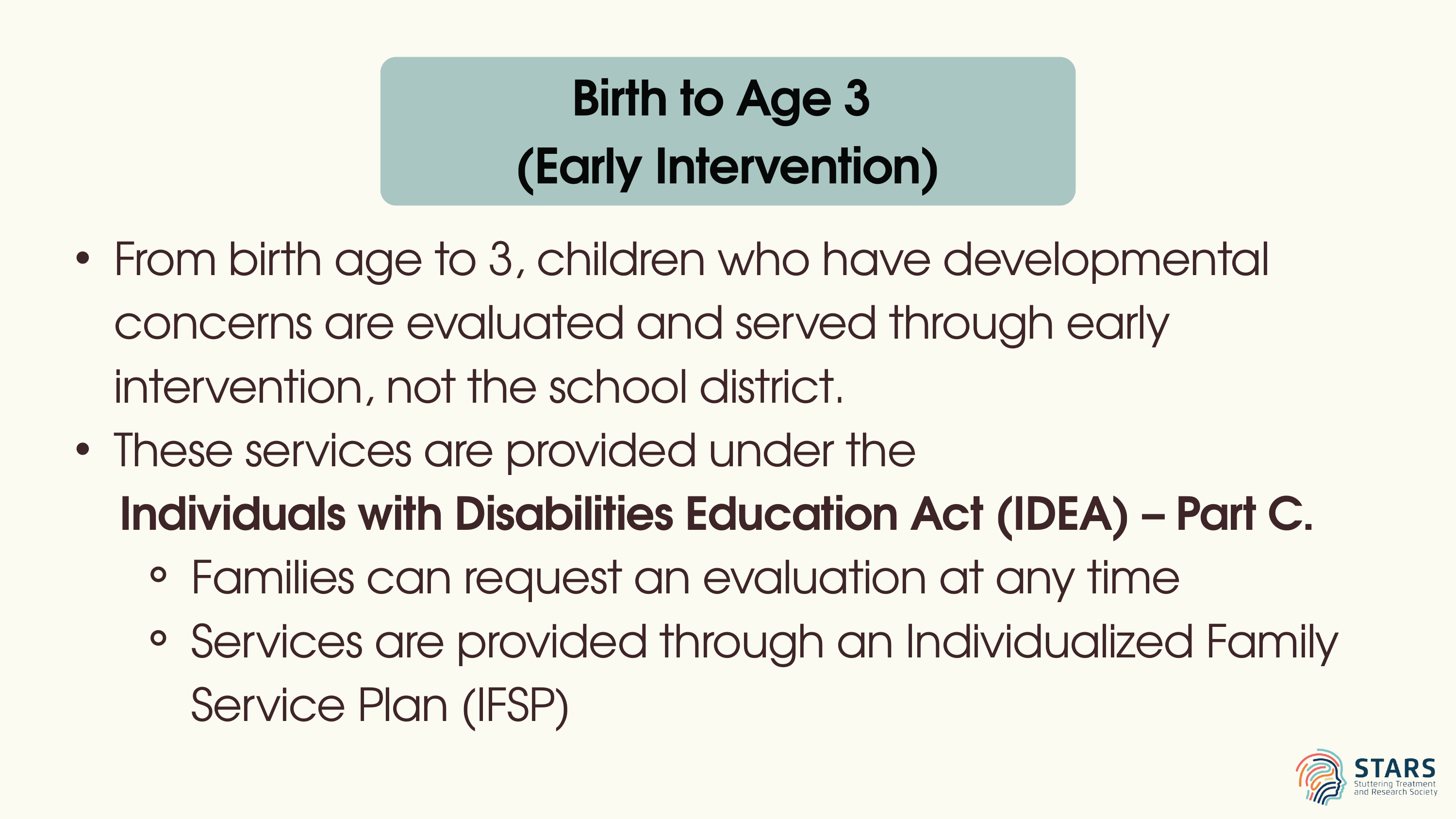

Birth to Age 3
(Early Intervention)
From birth age to 3, children who have developmental concerns are evaluated and served through early intervention, not the school district.
These services are provided under the
       Individuals with Disabilities Education Act (IDEA) – Part C.
Families can request an evaluation at any time
Services are provided through an Individualized Family Service Plan (IFSP)